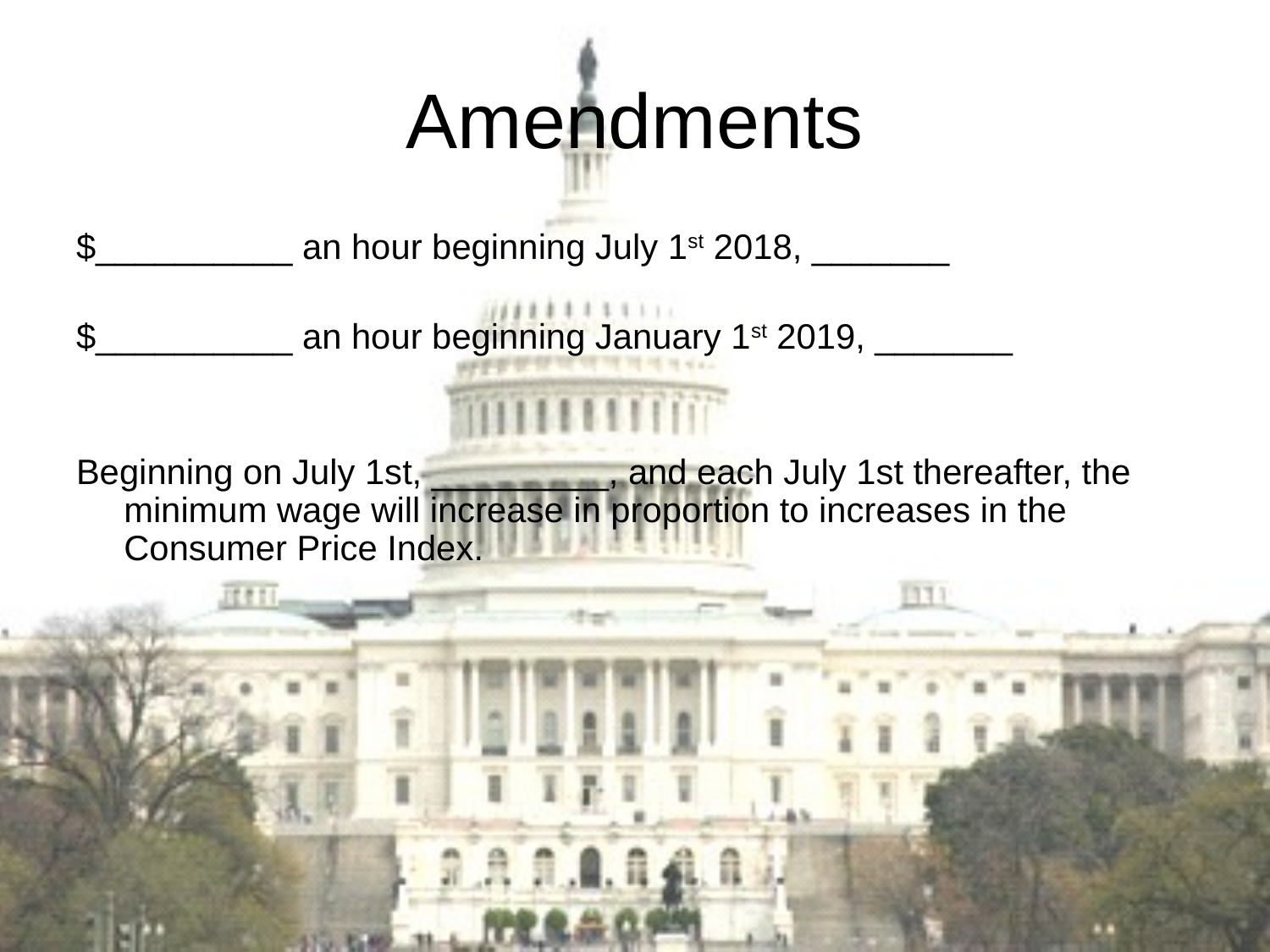

# Amendments
$__________ an hour beginning July 1st 2018, _______

$__________ an hour beginning January 1st 2019, _______

Beginning on July 1st, _________, and each July 1st thereafter, the minimum wage will increase in proportion to increases in the Consumer Price Index.